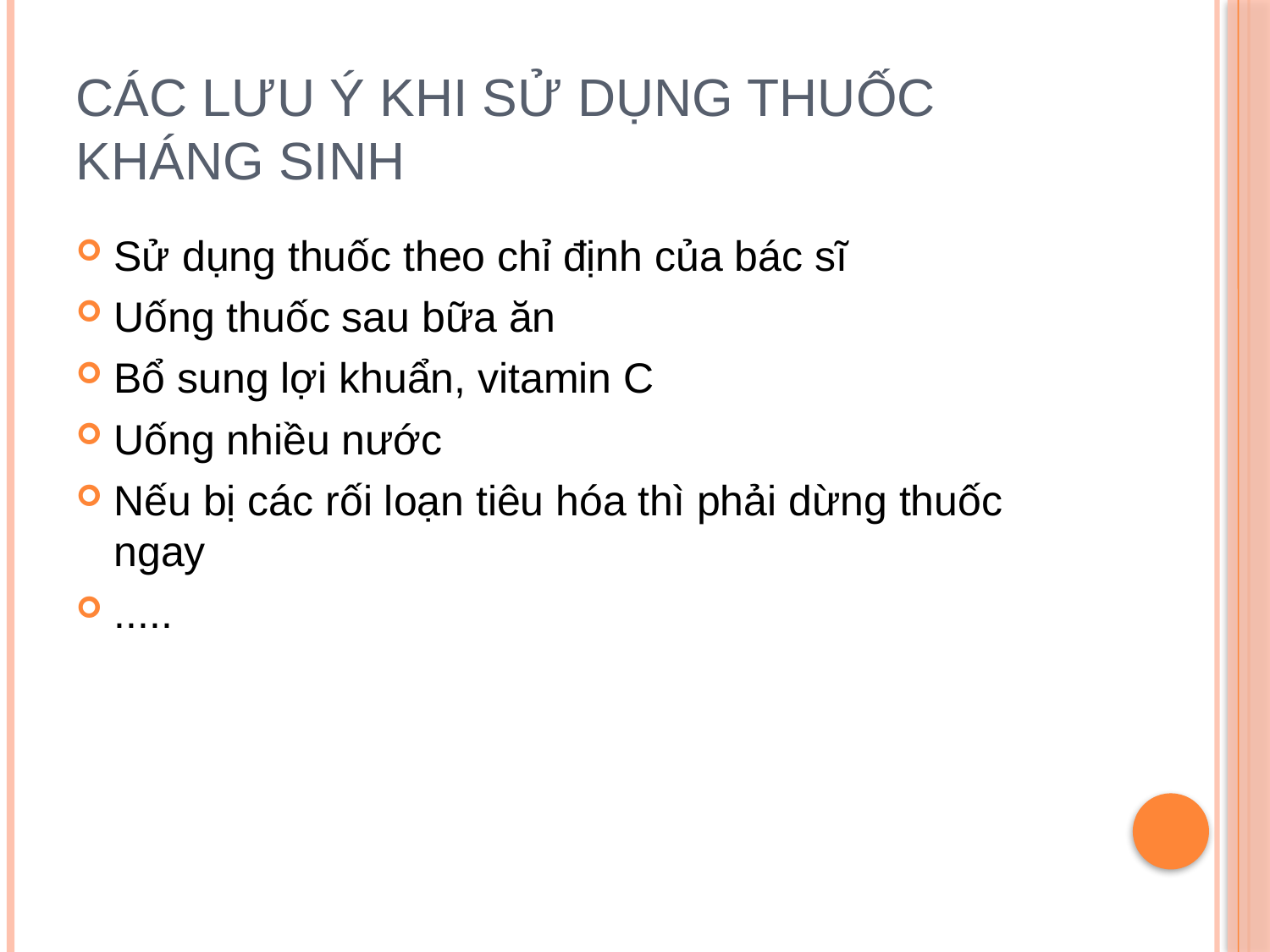

# Các lưu ý khi sử dụng thuốc kháng sinh
Sử dụng thuốc theo chỉ định của bác sĩ
Uống thuốc sau bữa ăn
Bổ sung lợi khuẩn, vitamin C
Uống nhiều nước
Nếu bị các rối loạn tiêu hóa thì phải dừng thuốc ngay
.....